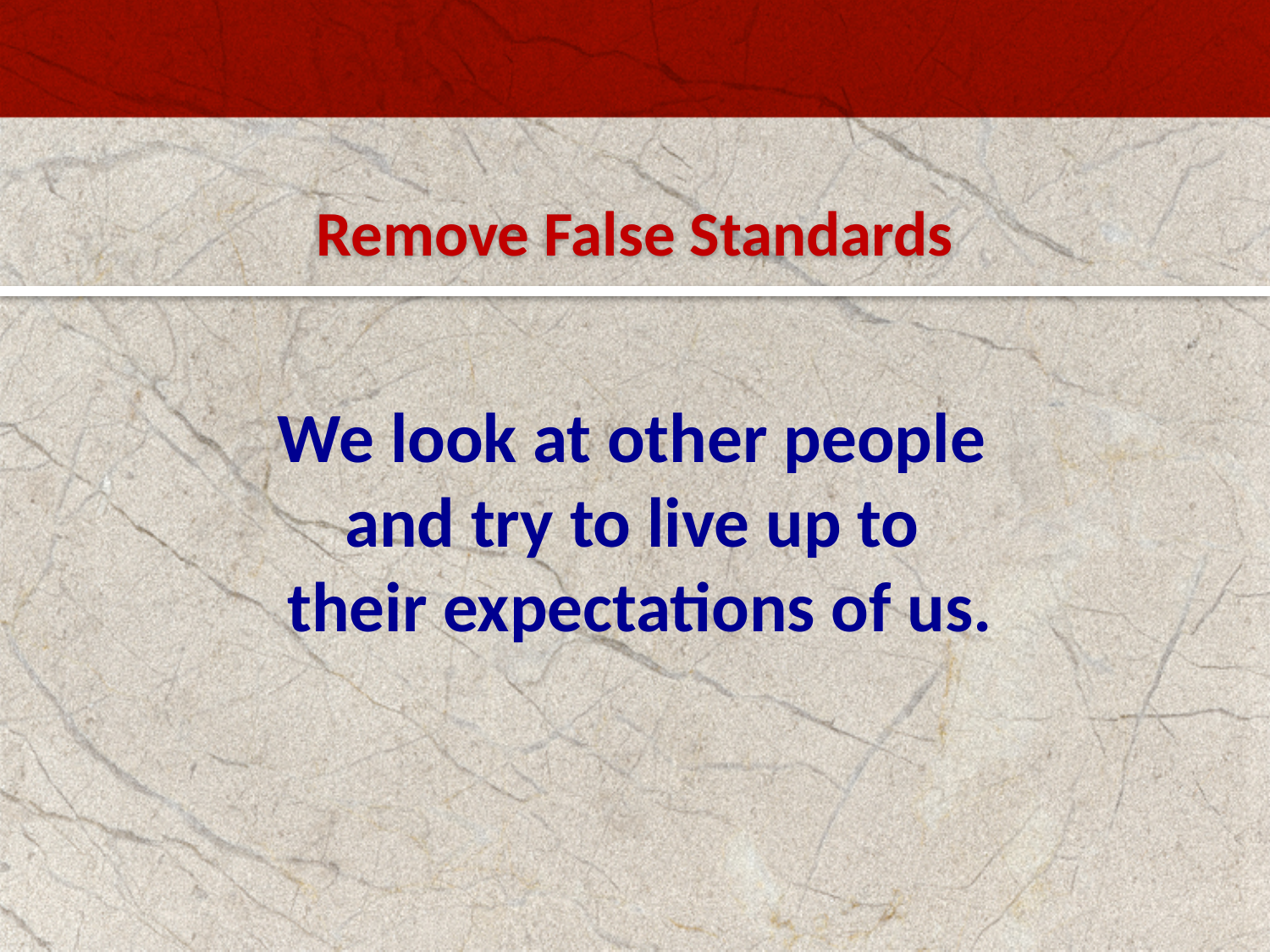

Remove False Standards

We look at other people
and try to live up to
their expectations of us.